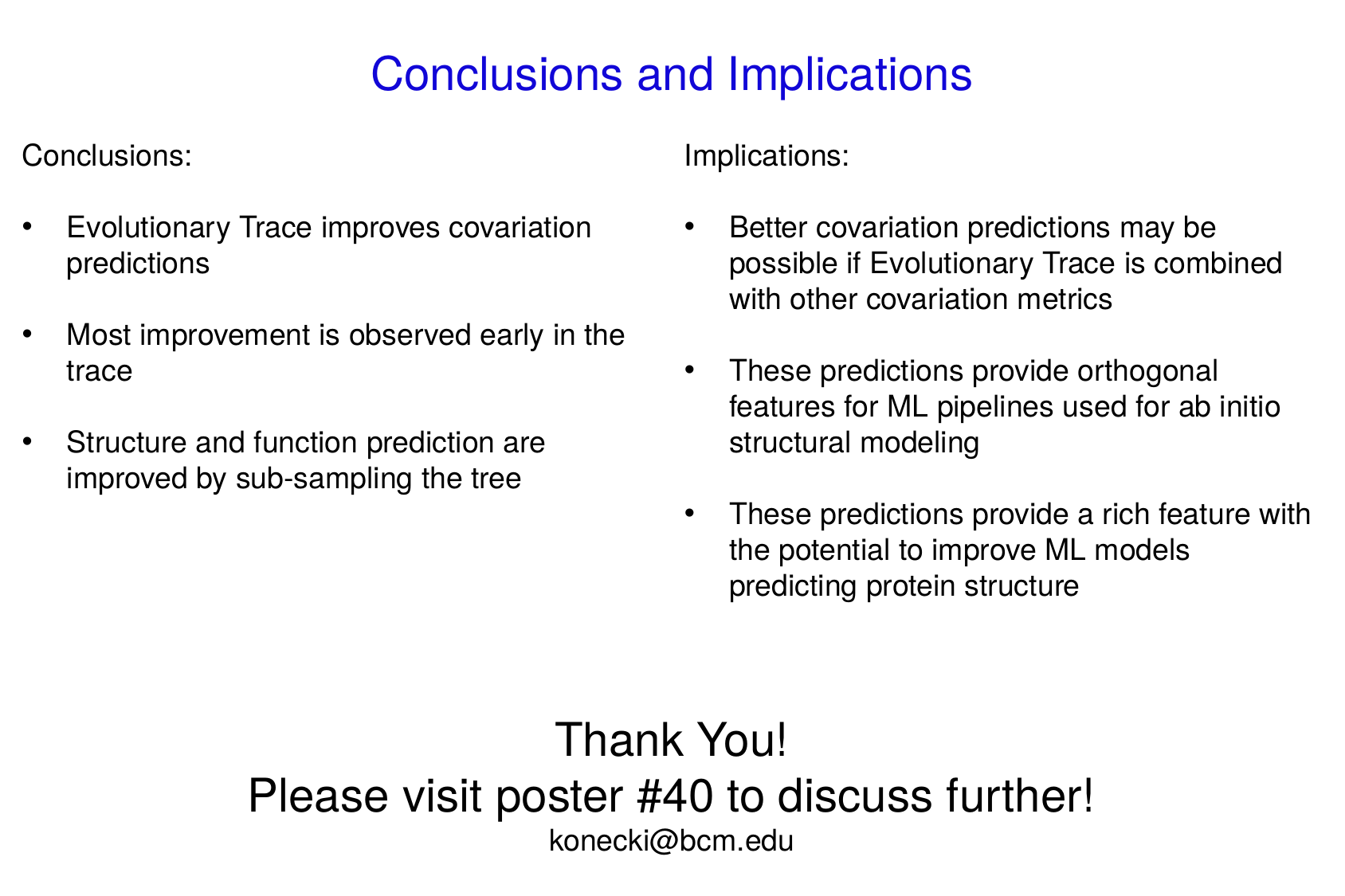

Conclusions and Implications
Implications:

Better covariation predictions may be possible if Evolutionary Trace is combined with other covariation metrics

These predictions provide orthogonal features for ML pipelines used for ab initio structural modeling

These predictions provide a rich feature with the potential to improve ML models predicting protein structure
Conclusions:

Evolutionary Trace improves covariation predictions

Most improvement is observed early in the trace

Structure and function prediction are improved by sub-sampling the tree
Thank You!
Please visit poster #40 to discuss further!
konecki@bcm.edu